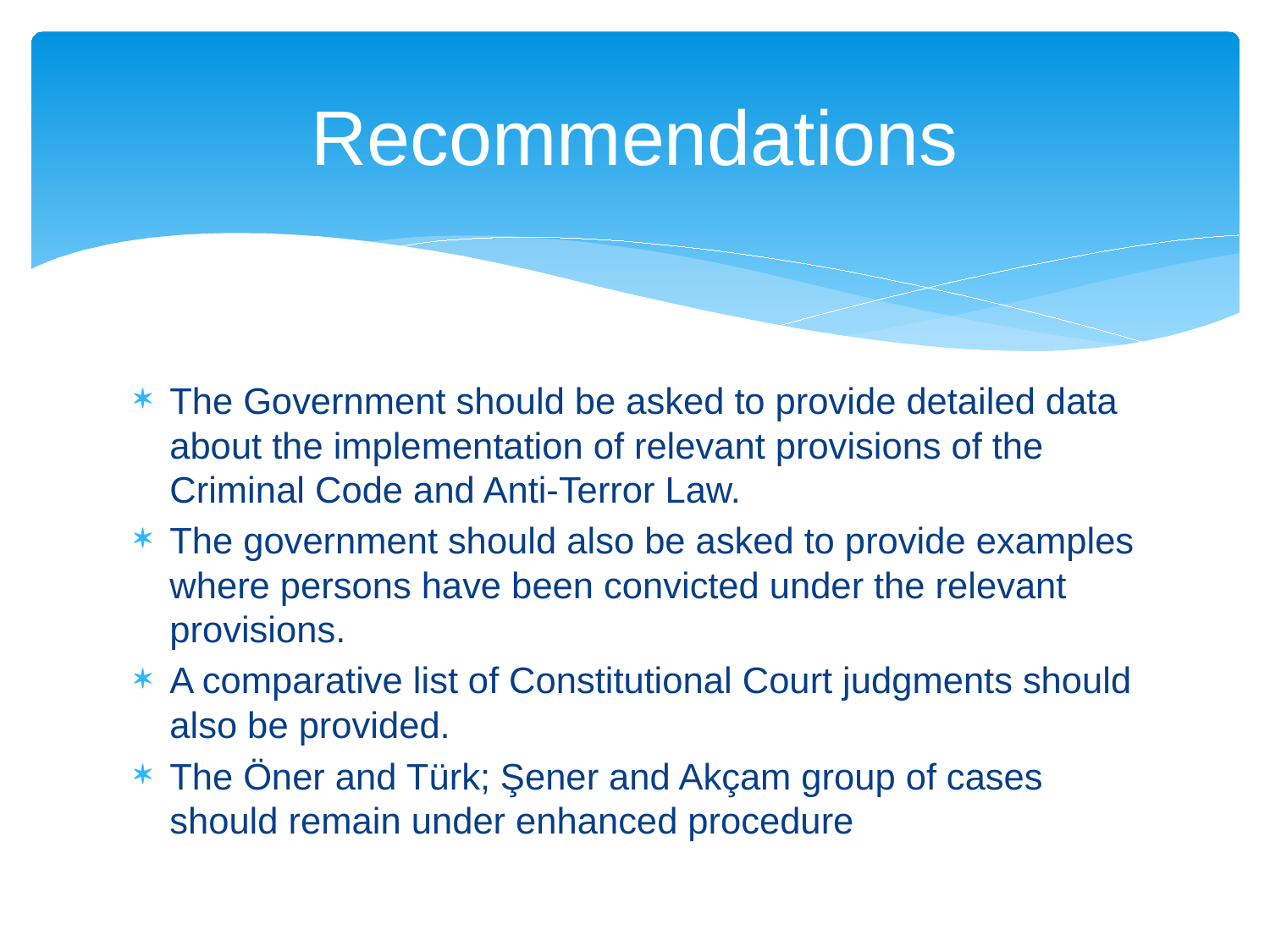

# Recommendations
The Government should be asked to provide detailed data about the implementation of relevant provisions of the Criminal Code and Anti-Terror Law.
The government should also be asked to provide examples where persons have been convicted under the relevant provisions.
A comparative list of Constitutional Court judgments should also be provided.
The Öner and Türk; Şener and Akçam group of cases should remain under enhanced procedure